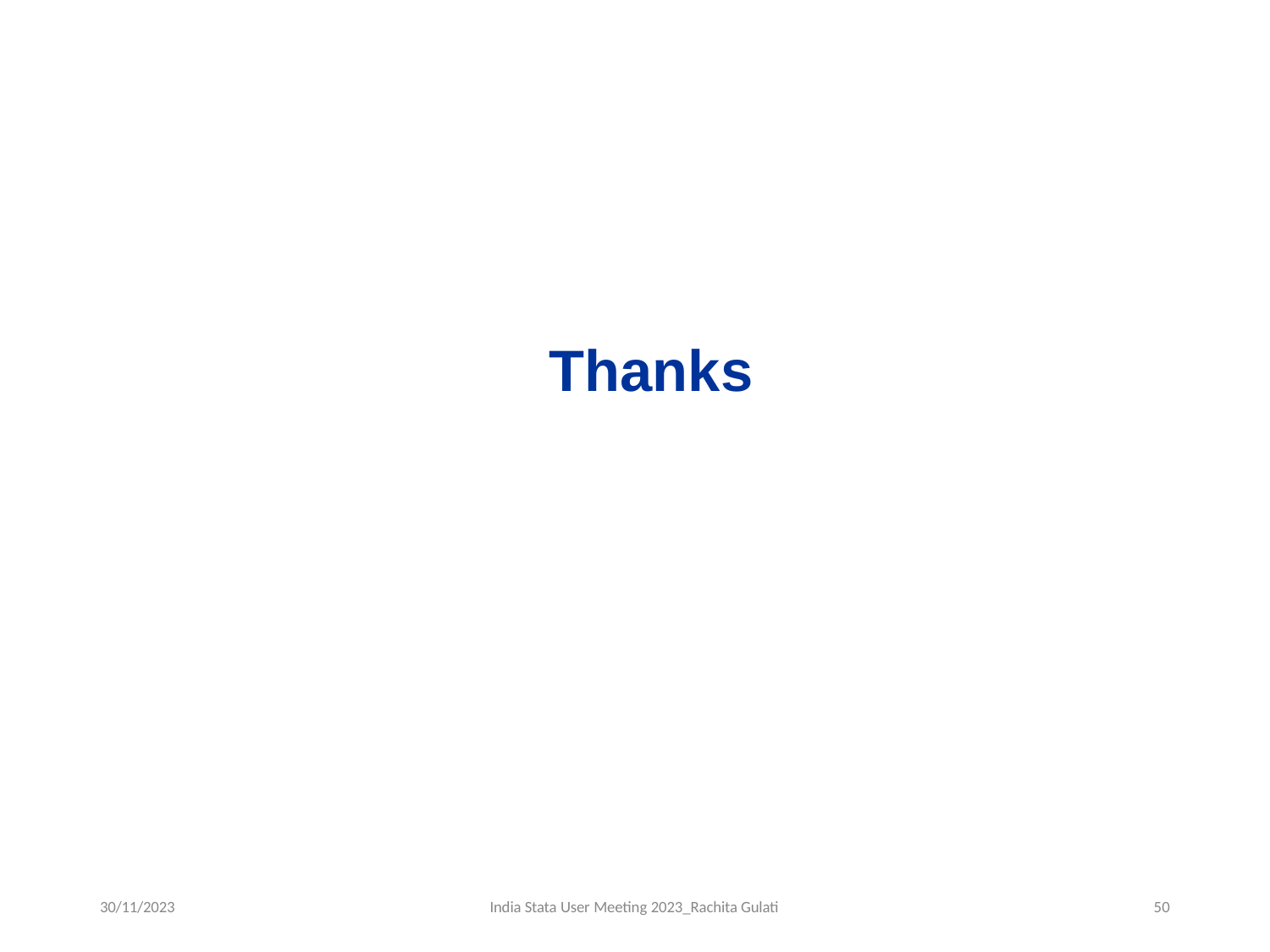

# Thanks
India Stata User Meeting 2023_Rachita Gulati
50
30/11/2023